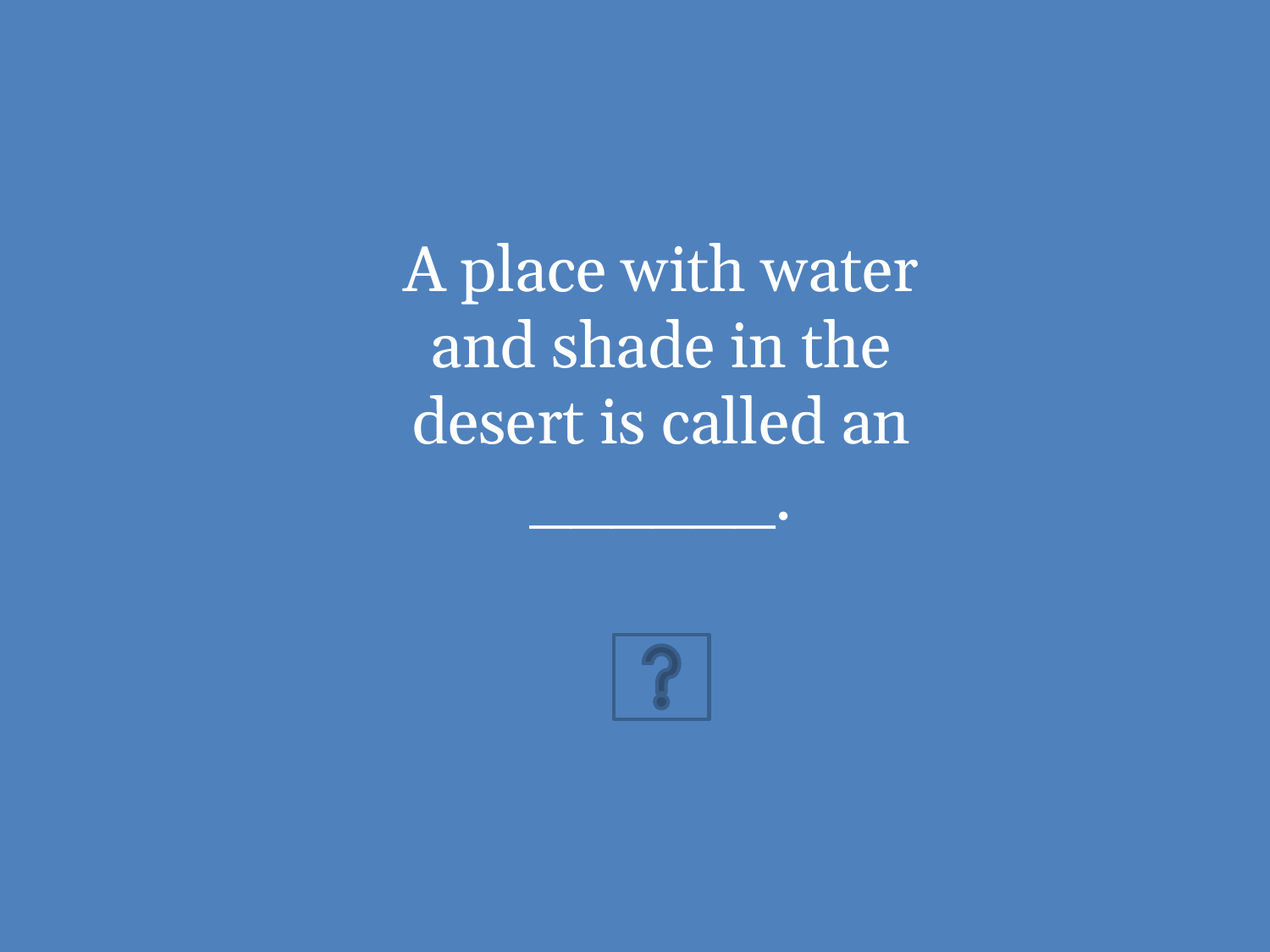

A place with water and shade in the desert is called an ______.